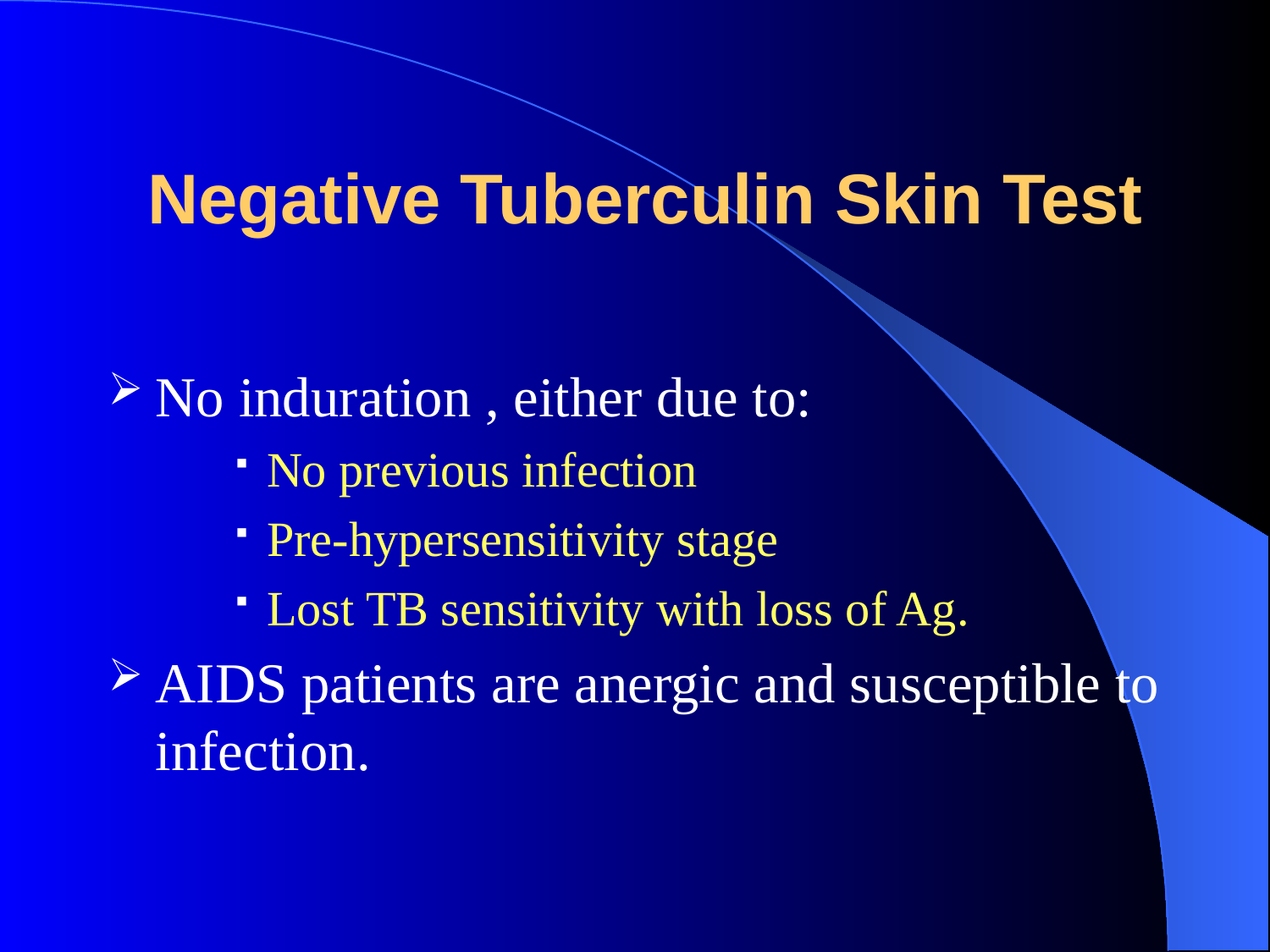

# Negative Tuberculin Skin Test

No induration , either due to:
No previous infection
Pre-hypersensitivity stage
Lost TB sensitivity with loss of Ag.
AIDS patients are anergic and susceptible to infection.